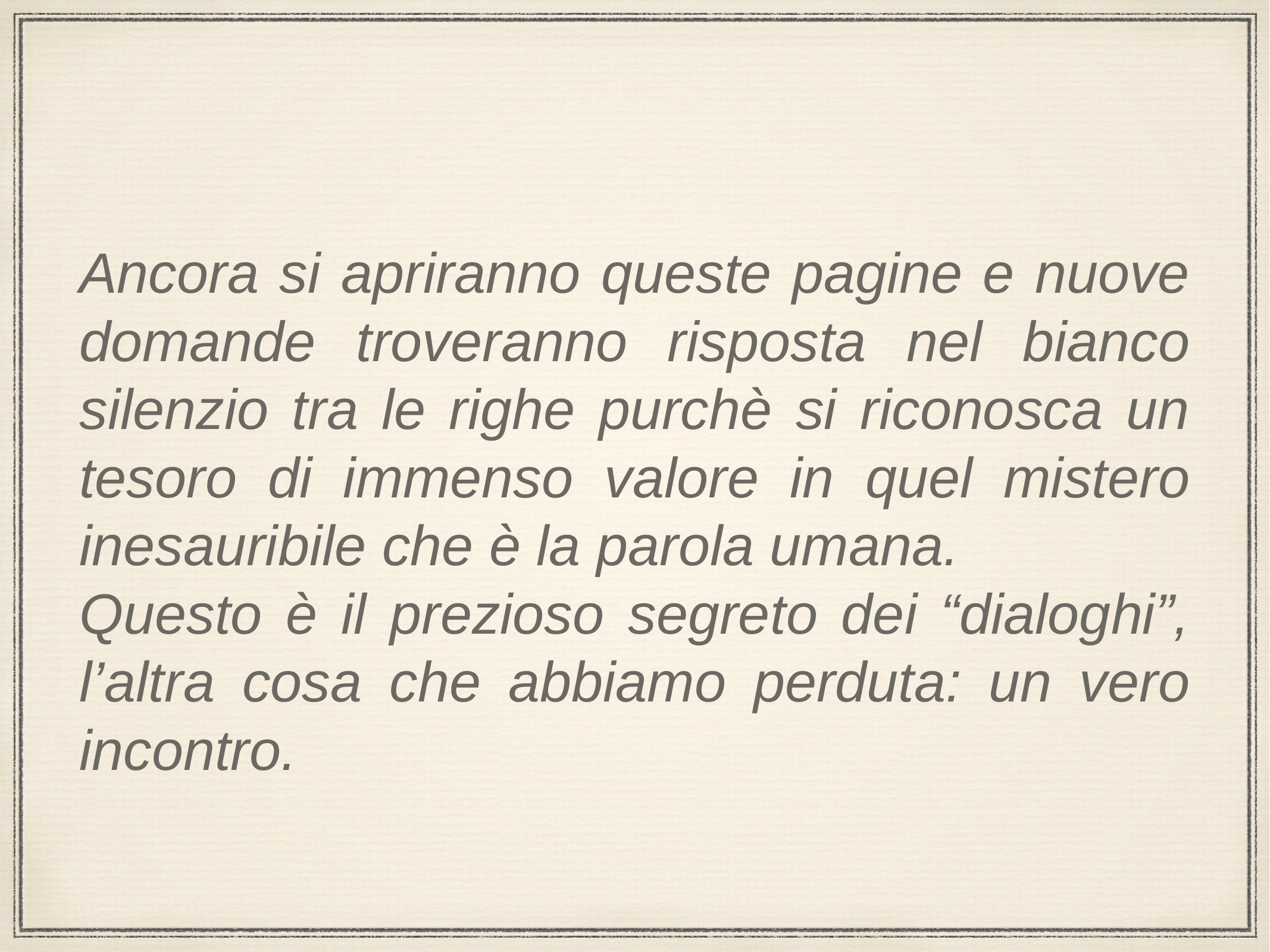

# Ancora si apriranno queste pagine e nuove domande troveranno risposta nel bianco silenzio tra le righe purchè si riconosca un tesoro di immenso valore in quel mistero inesauribile che è la parola umana.
Questo è il prezioso segreto dei “dialoghi”, l’altra cosa che abbiamo perduta: un vero incontro.